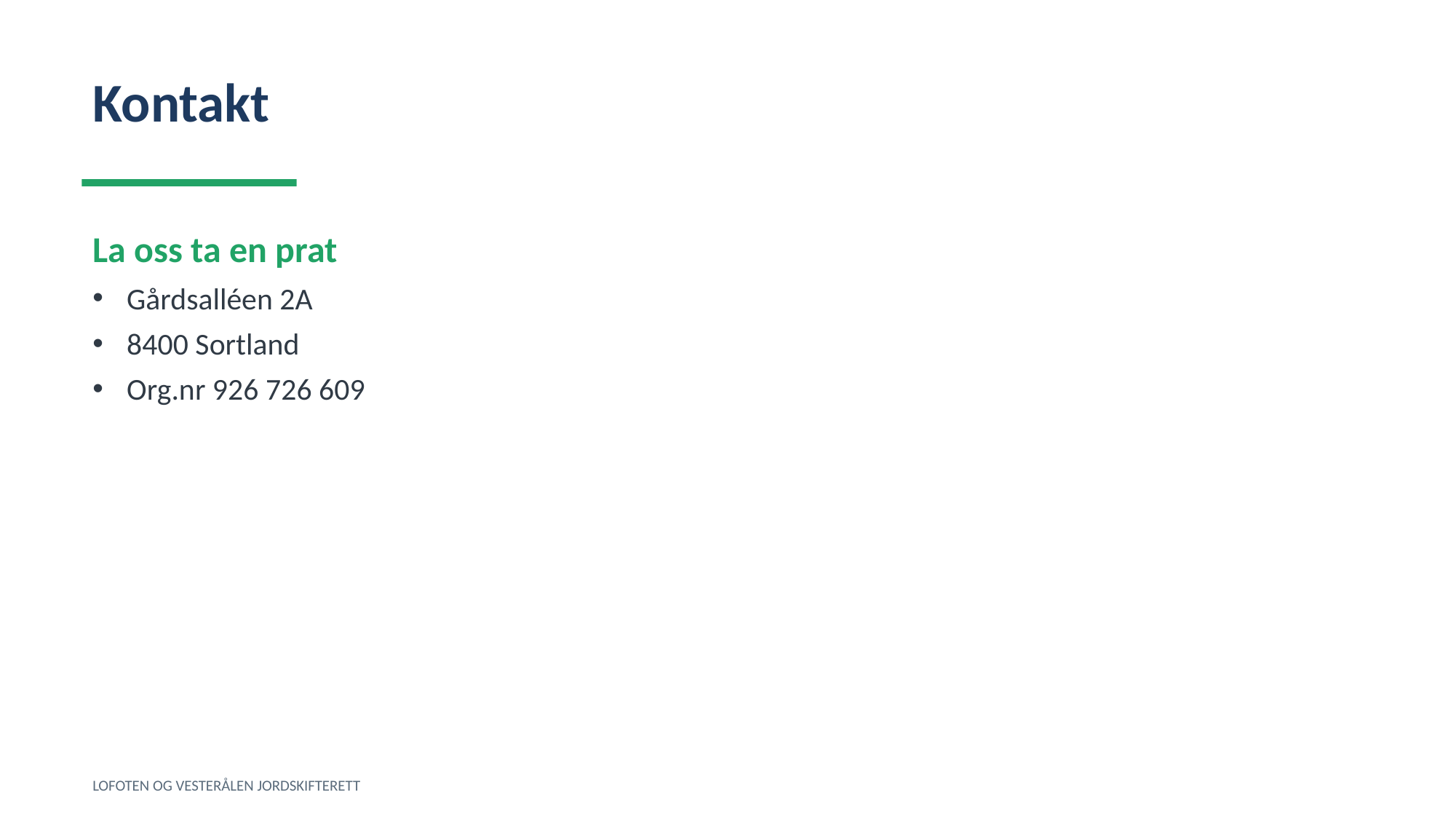

Kontakt

La oss ta en prat
Gårdsalléen 2A
8400 Sortland
Org.nr 926 726 609
LOFOTEN OG VESTERÅLEN JORDSKIFTERETT